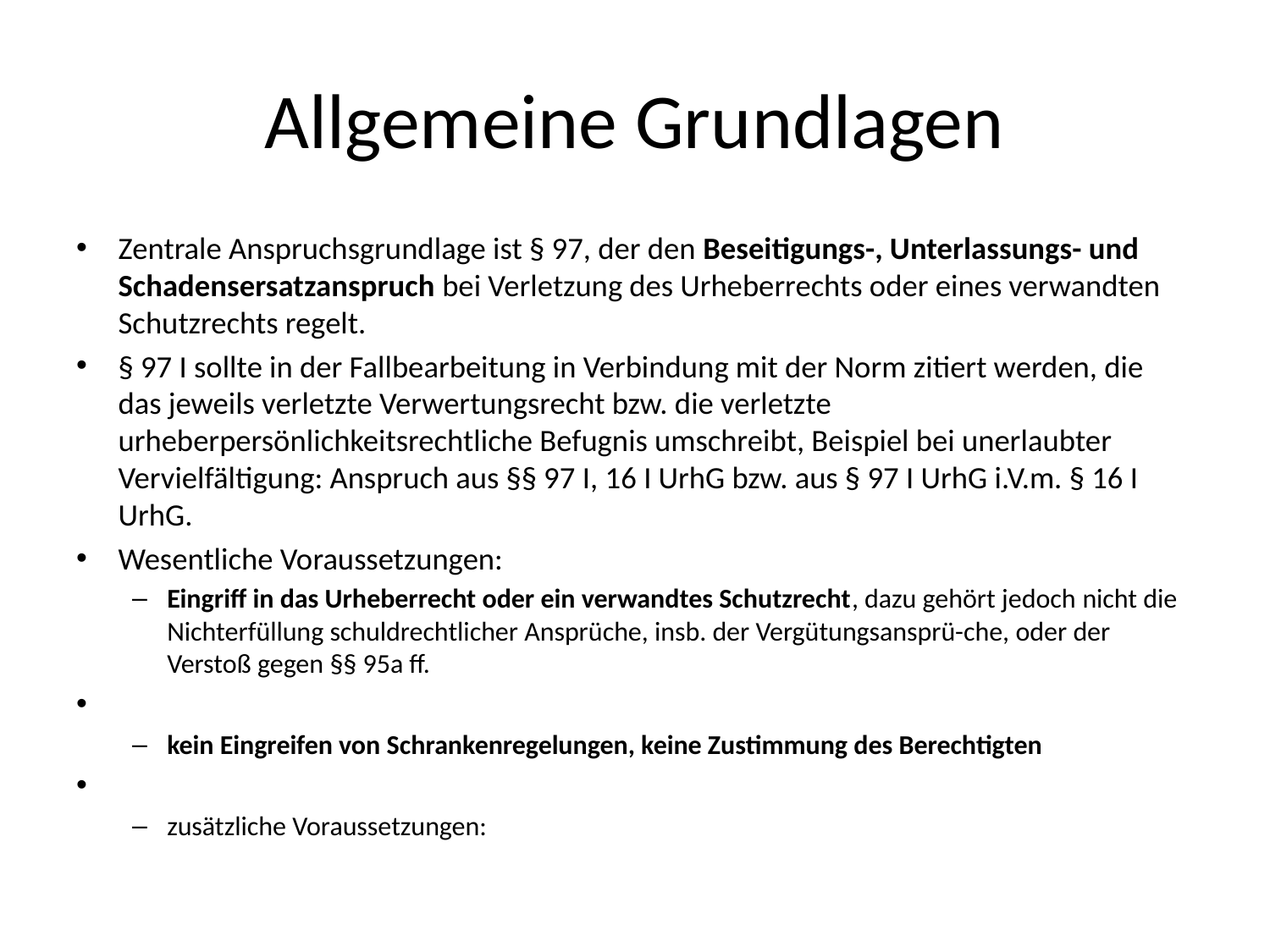

# Allgemeine Grundlagen
Zentrale Anspruchsgrundlage ist § 97, der den Beseitigungs-, Unterlassungs- und Schadensersatzanspruch bei Verletzung des Urheberrechts oder eines verwandten Schutzrechts regelt.
§ 97 I sollte in der Fallbearbeitung in Verbindung mit der Norm zitiert werden, die das jeweils verletzte Verwertungsrecht bzw. die verletzte urheberpersönlichkeitsrechtliche Befugnis umschreibt, Beispiel bei unerlaubter Vervielfältigung: Anspruch aus §§ 97 I, 16 I UrhG bzw. aus § 97 I UrhG i.V.m. § 16 I UrhG.
Wesentliche Voraussetzungen:
Eingriff in das Urheberrecht oder ein verwandtes Schutzrecht, dazu gehört jedoch nicht die Nichterfüllung schuldrechtlicher Ansprüche, insb. der Vergütungsansprü-che, oder der Verstoß gegen §§ 95a ff.

kein Eingreifen von Schrankenregelungen, keine Zustimmung des Berechtigten

zusätzliche Voraussetzungen: